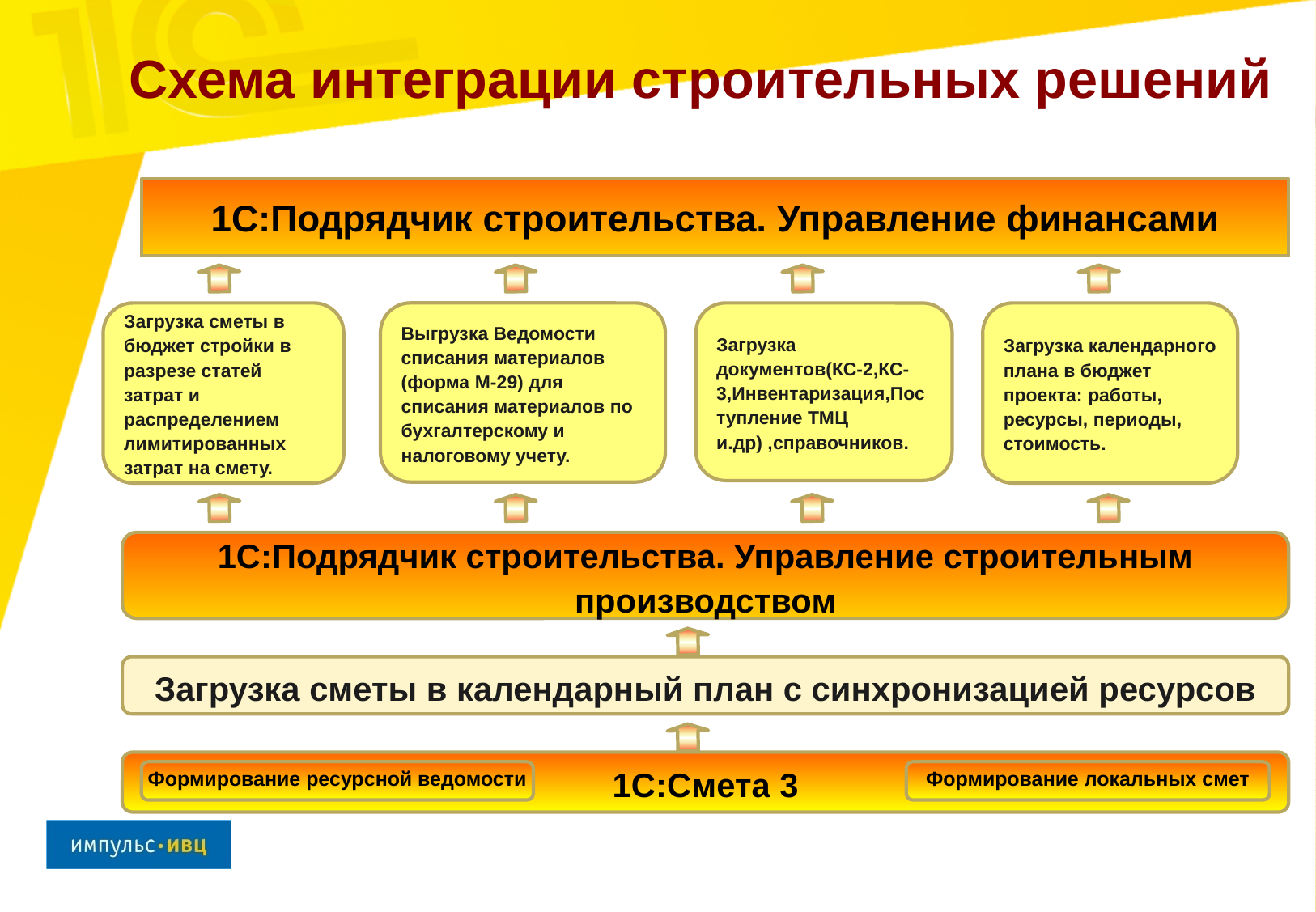

# Схема интеграции строительных решений
1С:Подрядчик строительства. Управление финансами

Загрузка сметы в бюджет стройки в разрезе статей затрат и распределением лимитированных затрат на смету.
Выгрузка Ведомости списания материалов (форма М-29) для списания материалов по бухгалтерскому и налоговому учету.
Загрузка документов(КС-2,КС-3,Инвентаризация,Поступление ТМЦ и.др) ,справочников.
Загрузка календарного плана в бюджет проекта: работы, ресурсы, периоды, стоимость.

1С:Подрядчик строительства. Управление строительным производством

Загрузка сметы в календарный план с синхронизацией ресурсов

1С:Смета 3
Формирование ресурсной ведомости

Формирование локальных смет